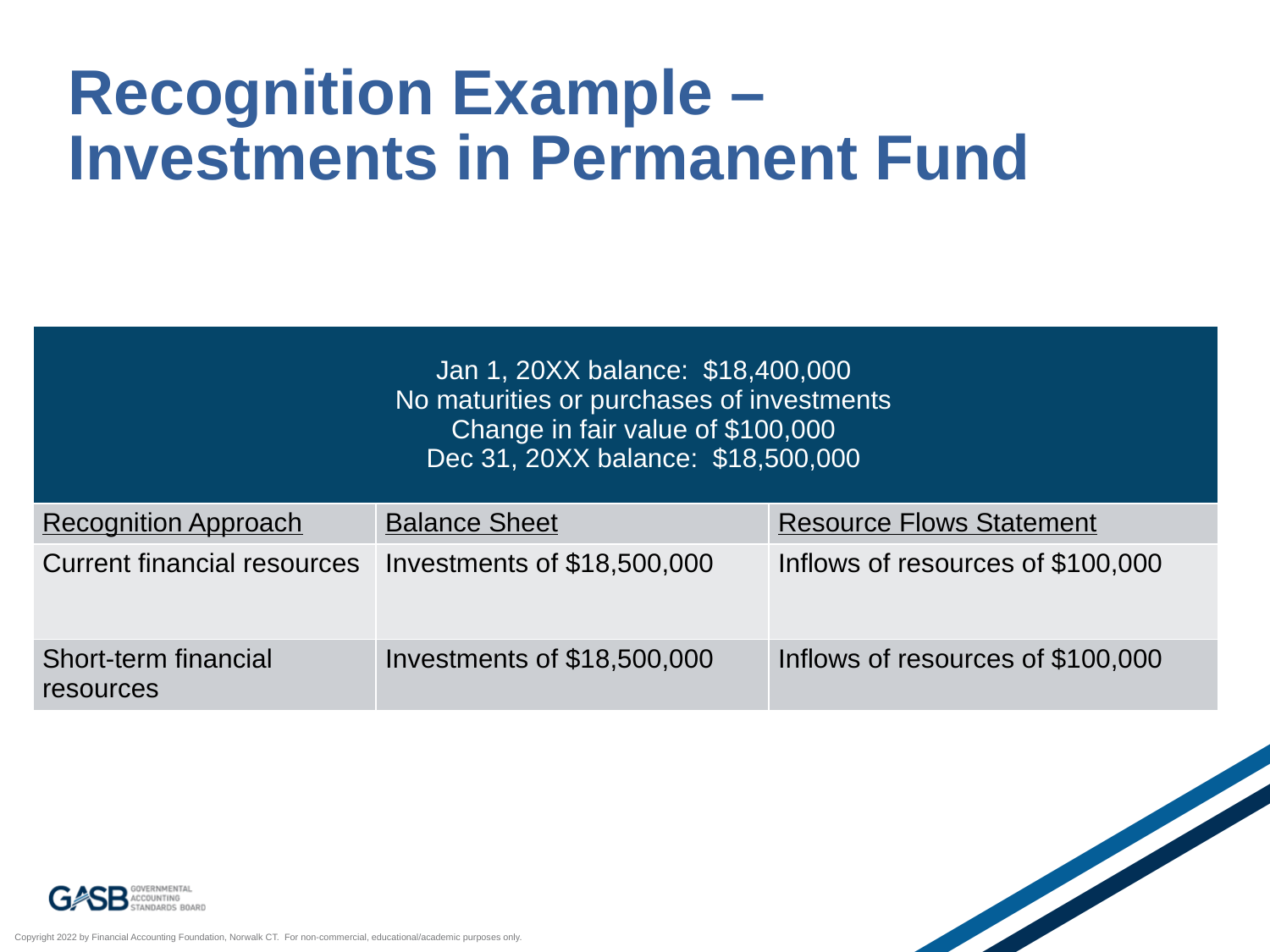

# Recognition Example – Investments in Permanent Fund
| Jan 1, 20XX balance: $18,400,000 No maturities or purchases of investments Change in fair value of $100,000 Dec 31, 20XX balance: $18,500,000 |  |  |
| --- | --- | --- |
| Recognition Approach | Balance Sheet | Resource Flows Statement |
| Current financial resources | Investments of $18,500,000 | Inflows of resources of $100,000 |
| Short-term financial resources | Investments of $18,500,000 | Inflows of resources of $100,000 |